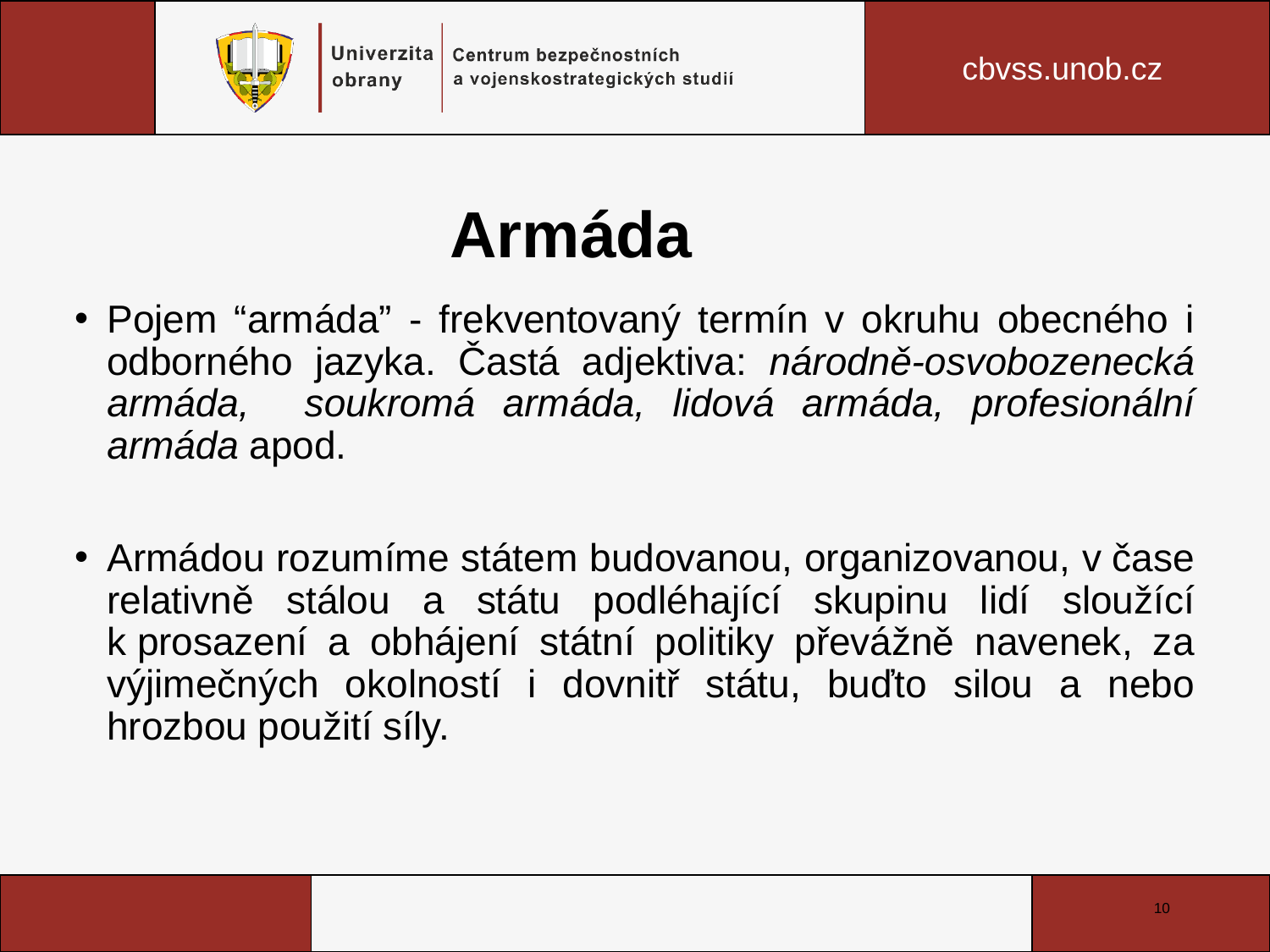

10
# Armáda

Pojem “armáda” - frekventovaný termín v okruhu obecného i odborného jazyka. Častá adjektiva: národně-osvobozenecká armáda,  soukromá armáda, lidová armáda, profesionální armáda apod.

Armádou rozumíme státem budovanou, organizovanou, v čase relativně stálou a státu podléhající skupinu lidí sloužící k prosazení a obhájení státní politiky převážně navenek, za výjimečných okolností i dovnitř státu, buďto silou a nebo hrozbou použití síly.